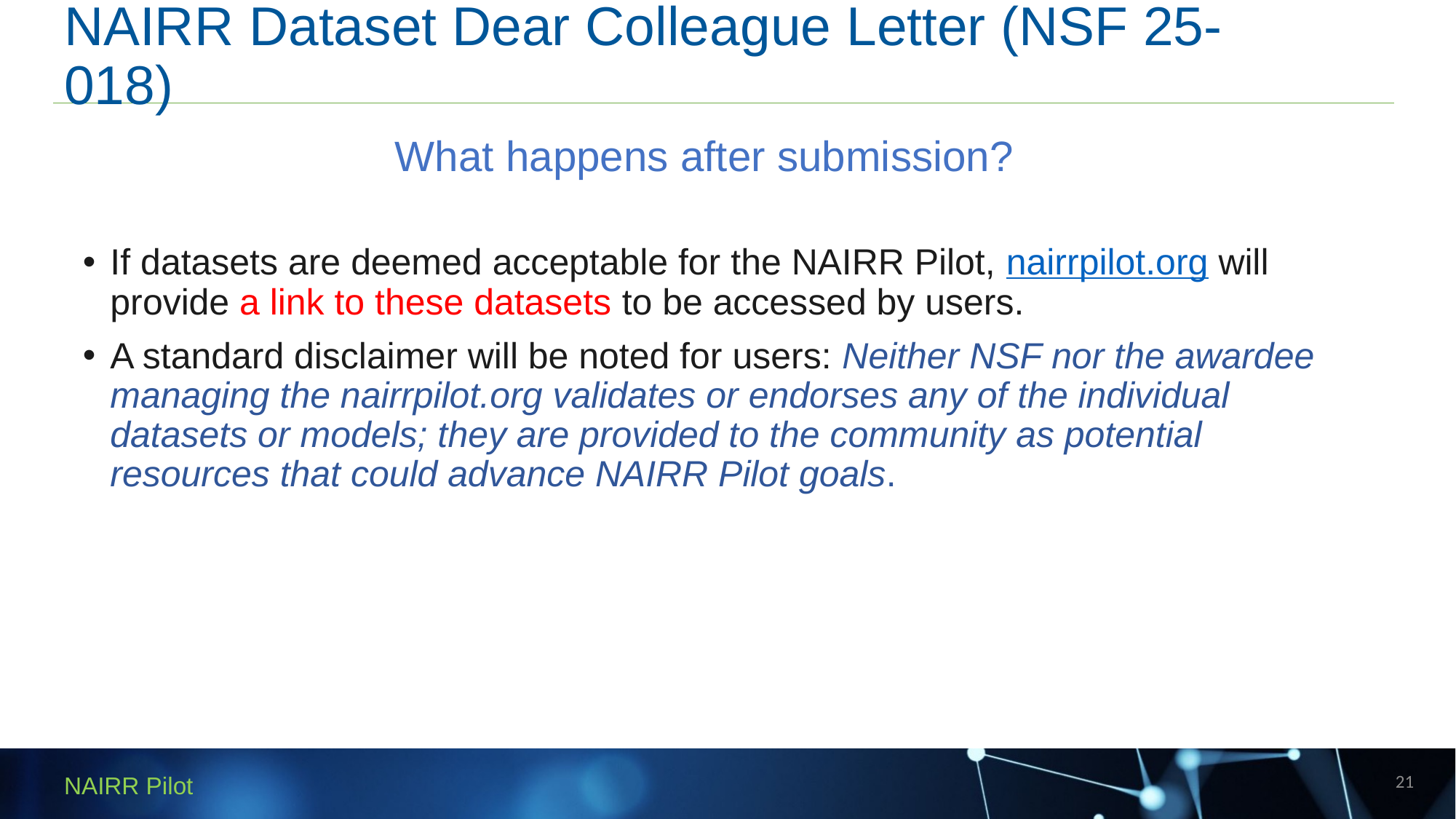

# NAIRR Dataset Dear Colleague Letter (NSF 25-018)
What happens after submission?

If datasets are deemed acceptable for the NAIRR Pilot, nairrpilot.org will provide a link to these datasets to be accessed by users.
A standard disclaimer will be noted for users: Neither NSF nor the awardee managing the nairrpilot.org validates or endorses any of the individual datasets or models; they are provided to the community as potential resources that could advance NAIRR Pilot goals.

21